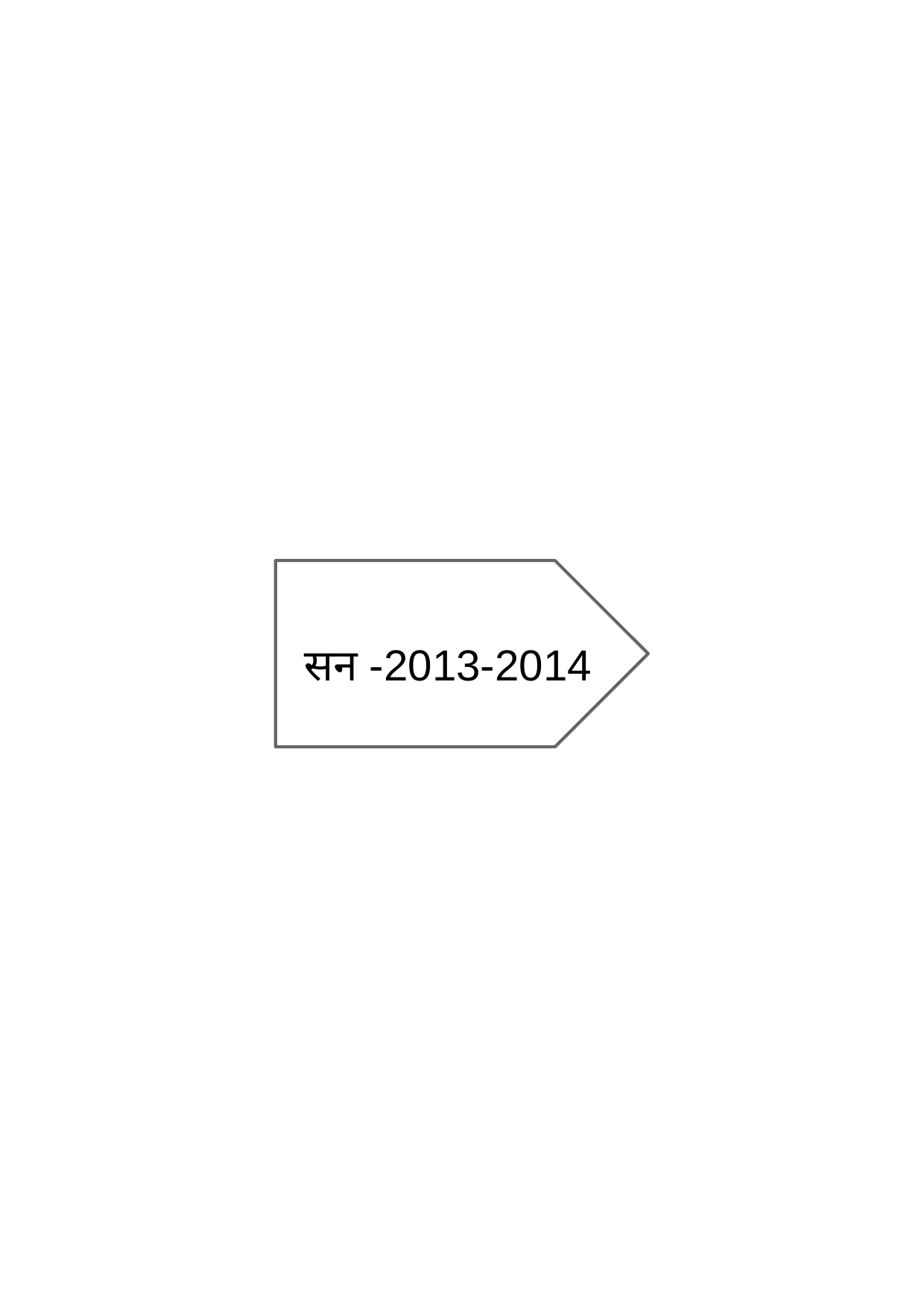

A Severed Hand..!

सन -2013-2014
Could mean the end of a family..!